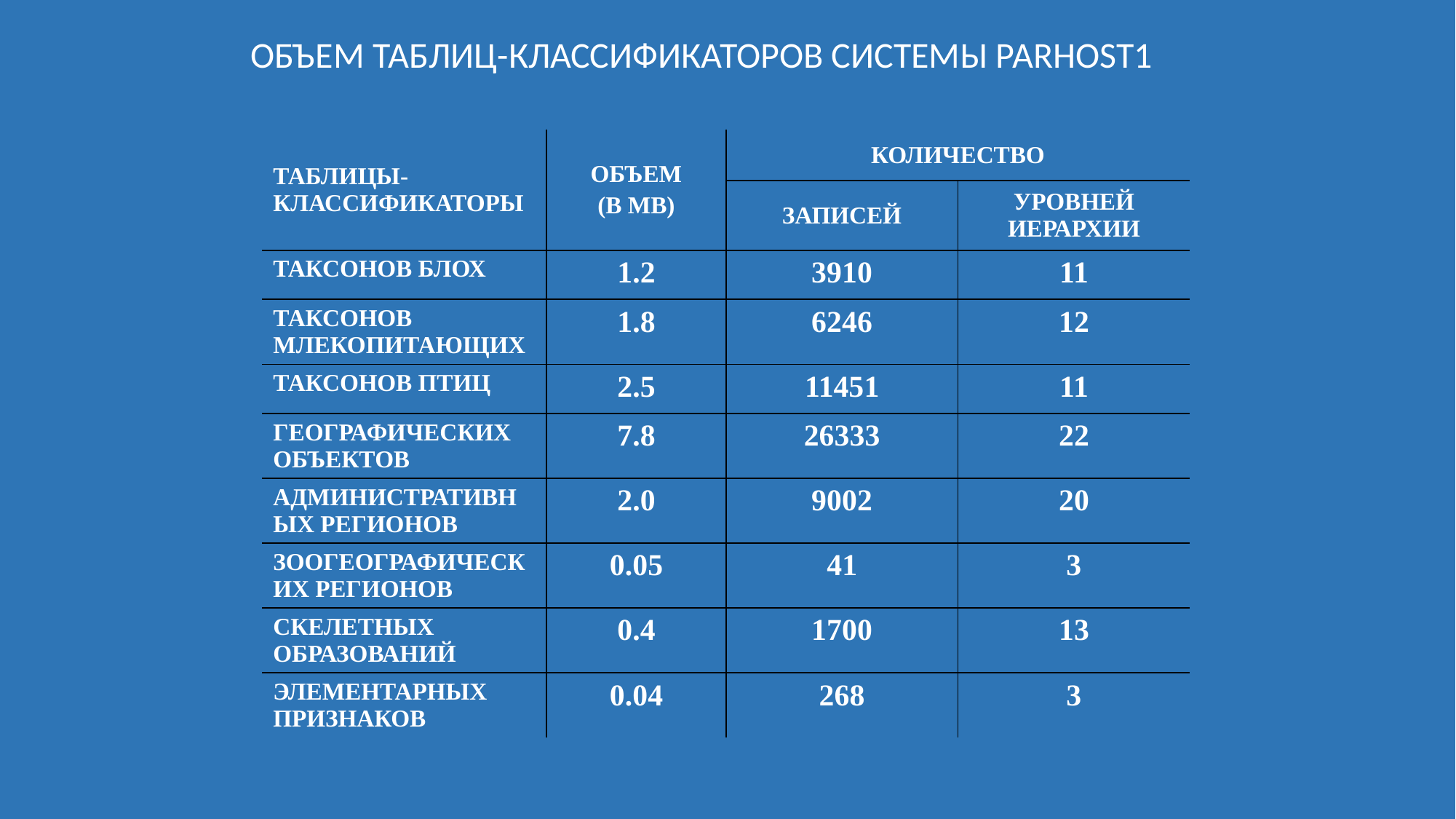

# ОБЪЕМ ТАБЛИЦ-КЛАССИФИКАТОРОВ СИСТЕМЫ PARHOST1
| ТАБЛИЦЫ-КЛАССИФИКАТОРЫ | ОБЪЕМ (В MB) | КОЛИЧЕСТВО |  |
| --- | --- | --- | --- |
|  |  | ЗАПИСЕЙ | УРОВНЕЙ ИЕРАРХИИ |
| ТАКСОНОВ БЛОХ | 1.2 | 3910 | 11 |
| ТАКСОНОВ МЛЕКОПИТАЮЩИХ | 1.8 | 6246 | 12 |
| ТАКСОНОВ ПТИЦ | 2.5 | 11451 | 11 |
| ГЕОГРАФИЧЕСКИХ ОБЪЕКТОВ | 7.8 | 26333 | 22 |
| АДМИНИСТРАТИВНЫХ РЕГИОНОВ | 2.0 | 9002 | 20 |
| ЗООГЕОГРАФИЧЕСКИХ РЕГИОНОВ | 0.05 | 41 | 3 |
| СКЕЛЕТНЫХ ОБРАЗОВАНИЙ | 0.4 | 1700 | 13 |
| ЭЛЕМЕНТАРНЫХ ПРИЗНАКОВ | 0.04 | 268 | 3 |